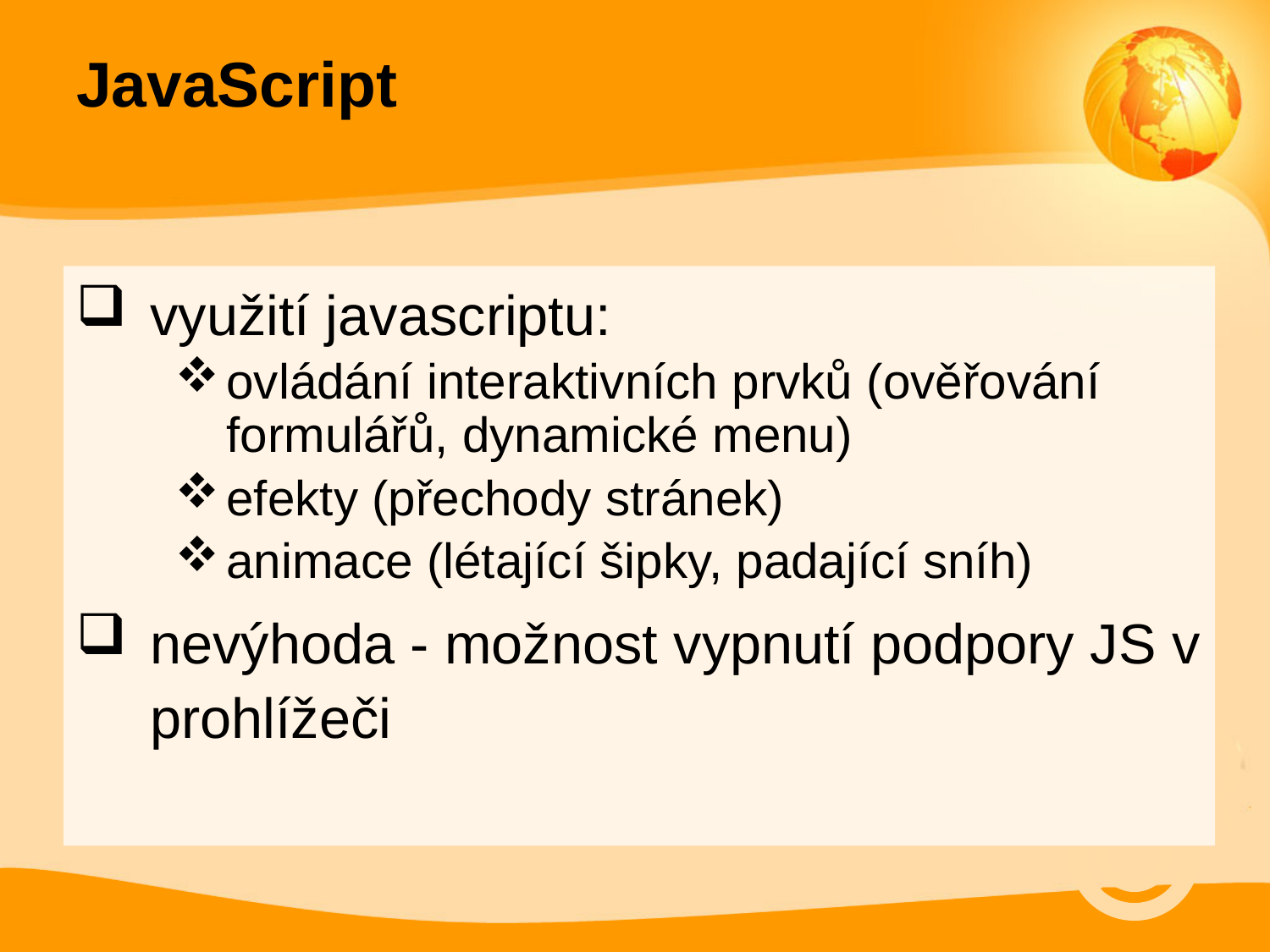

JavaScript
využití javascriptu:
ovládání interaktivních prvků (ověřování formulářů, dynamické menu)
efekty (přechody stránek)
animace (létající šipky, padající sníh)
nevýhoda - možnost vypnutí podpory JS v prohlížeči